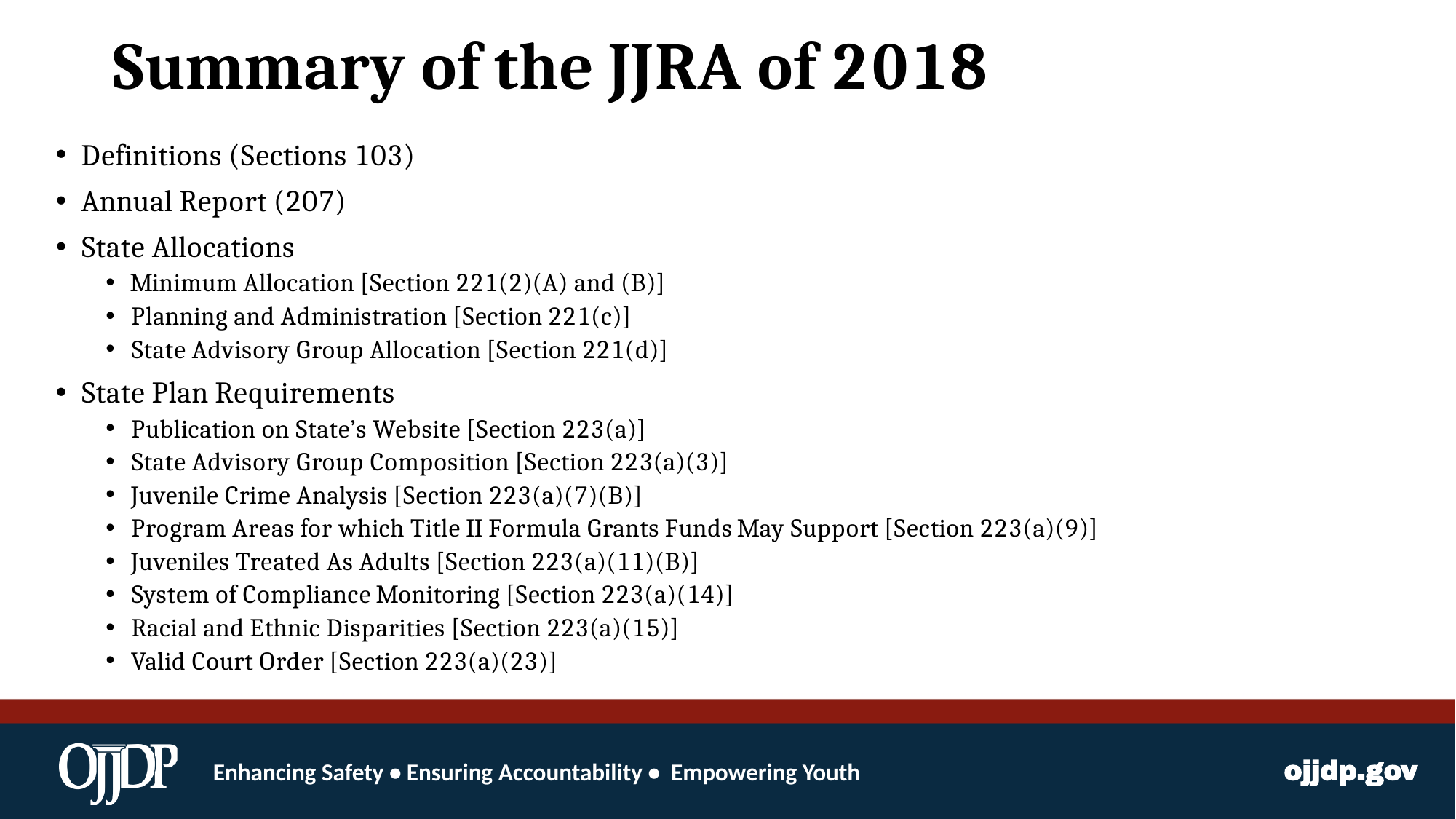

# Summary of the JJRA of 2018
Definitions (Sections 103)
Annual Report (207)
State Allocations
Minimum Allocation [Section 221(2)(A) and (B)]
Planning and Administration [Section 221(c)]
State Advisory Group Allocation [Section 221(d)]
State Plan Requirements
Publication on State’s Website [Section 223(a)]
State Advisory Group Composition [Section 223(a)(3)]
Juvenile Crime Analysis [Section 223(a)(7)(B)]
Program Areas for which Title II Formula Grants Funds May Support [Section 223(a)(9)]
Juveniles Treated As Adults [Section 223(a)(11)(B)]
System of Compliance Monitoring [Section 223(a)(14)]
Racial and Ethnic Disparities [Section 223(a)(15)]
Valid Court Order [Section 223(a)(23)]